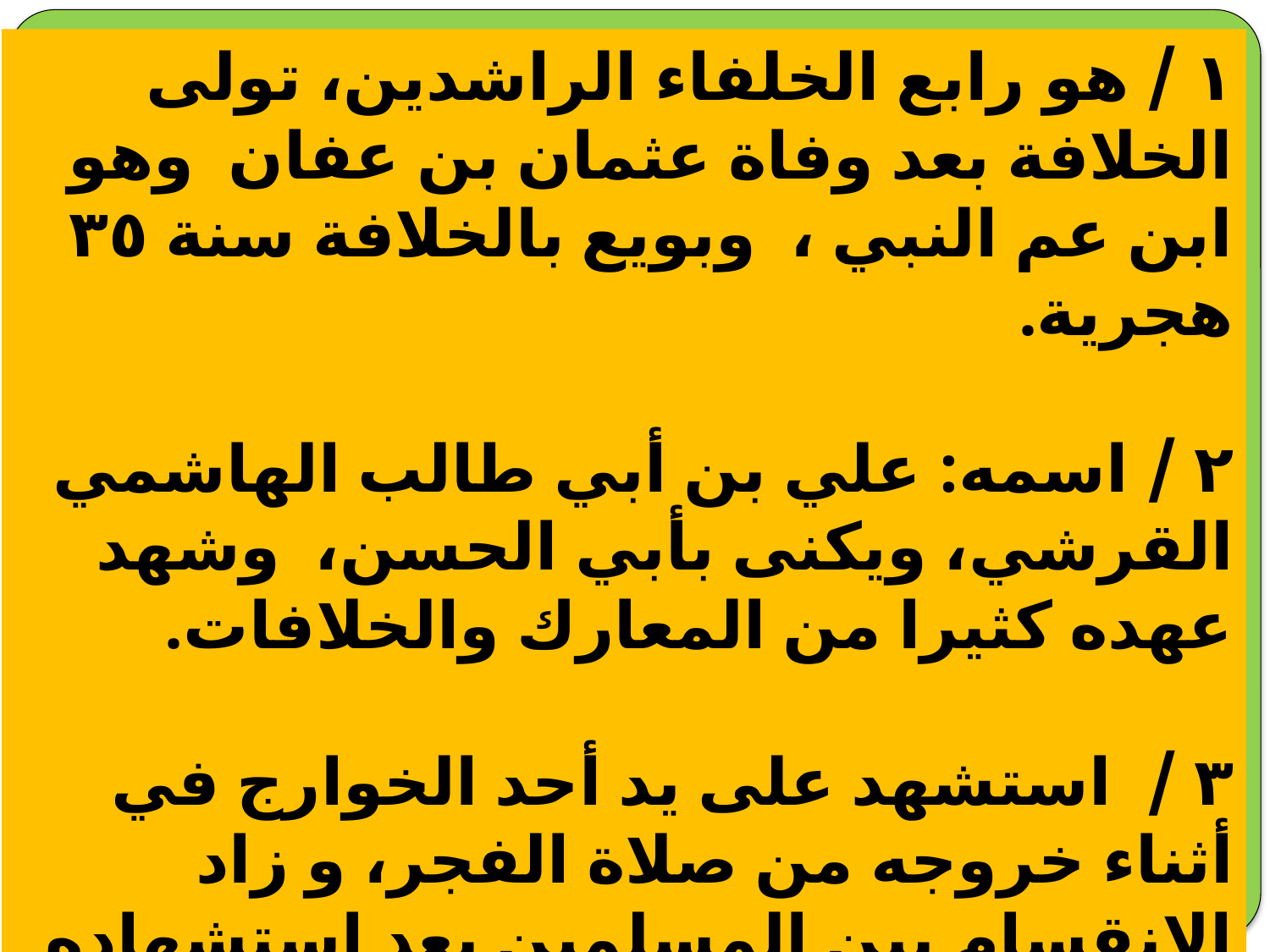

١ / هو رابع الخلفاء الراشدين، تولى الخلافة بعد وفاة عثمان بن عفان  وهو ابن عم النبي ،  وبويع بالخلافة سنة ٣٥ هجرية.

٢ / اسمه: علي بن أبي طالب الهاشمي القرشي، ويكنى بأبي الحسن،  وشهد عهده كثيرا من المعارك والخلافات.

٣ /  استشهد على يد أحد الخوارج في أثناء خروجه من صلاة الفجر، و زاد الانقسام بين المسلمين بعد استشهاده بسبب الفتنة.